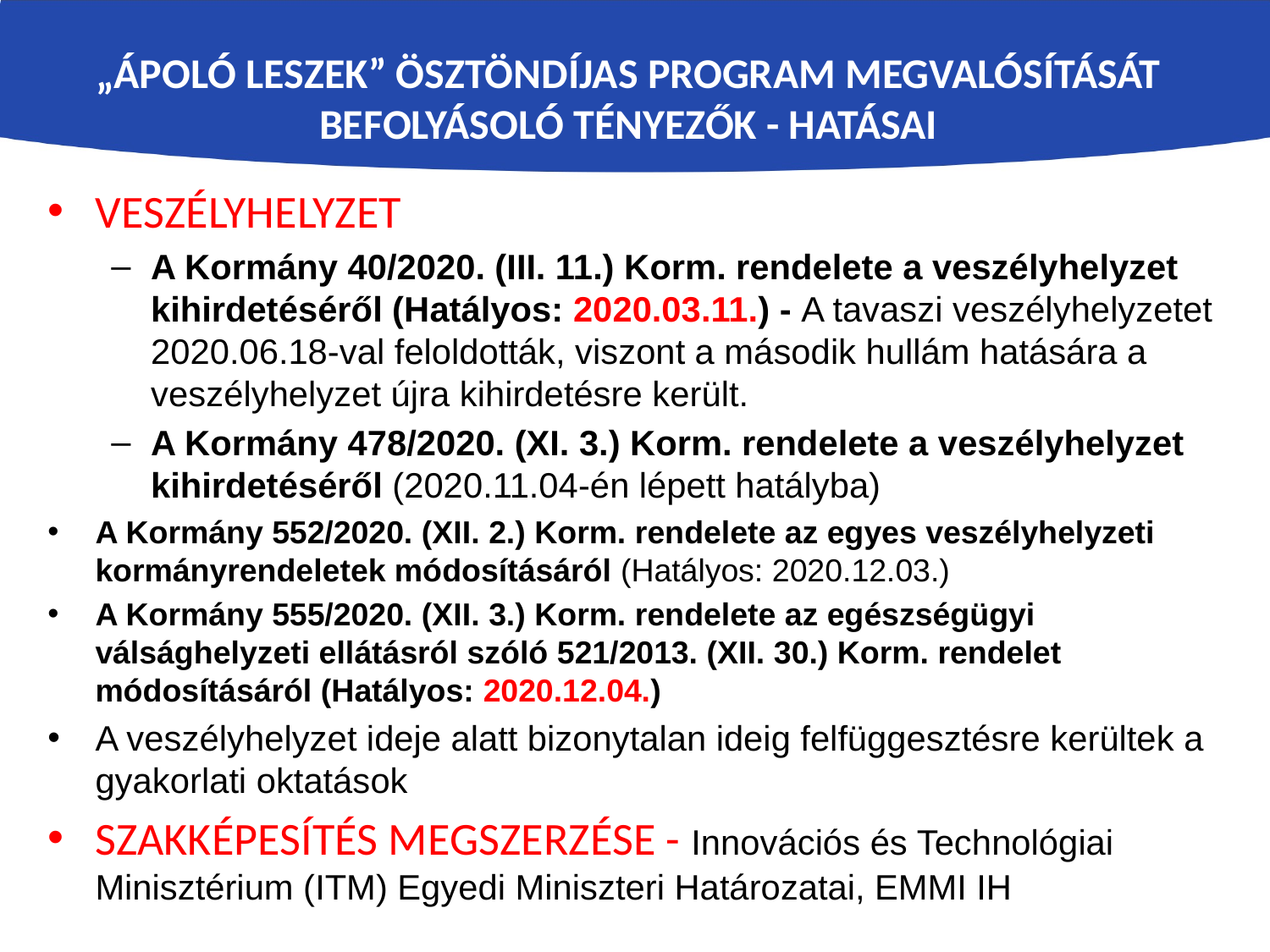

# „Ápoló leszek” ösztöndíjas program MEGVALÓSÍTÁSÁT BEFOLYÁSOLÓ TÉNYEZŐK - HATÁSAI
VESZÉLYHELYZET
A Kormány 40/2020. (III. 11.) Korm. rendelete a veszélyhelyzet kihirdetéséről (Hatályos: 2020.03.11.) - A tavaszi veszélyhelyzetet 2020.06.18-val feloldották, viszont a második hullám hatására a veszélyhelyzet újra kihirdetésre került.
A Kormány 478/2020. (XI. 3.) Korm. rendelete a veszélyhelyzet kihirdetéséről (2020.11.04-én lépett hatályba)
A Kormány 552/2020. (XII. 2.) Korm. rendelete az egyes veszélyhelyzeti kormányrendeletek módosításáról (Hatályos: 2020.12.03.)
A Kormány 555/2020. (XII. 3.) Korm. rendelete az egészségügyi válsághelyzeti ellátásról szóló 521/2013. (XII. 30.) Korm. rendelet módosításáról (Hatályos: 2020.12.04.)
A veszélyhelyzet ideje alatt bizonytalan ideig felfüggesztésre kerültek a gyakorlati oktatások
SZAKKÉPESÍTÉS MEGSZERZÉSE - Innovációs és Technológiai Minisztérium (ITM) Egyedi Miniszteri Határozatai, EMMI IH